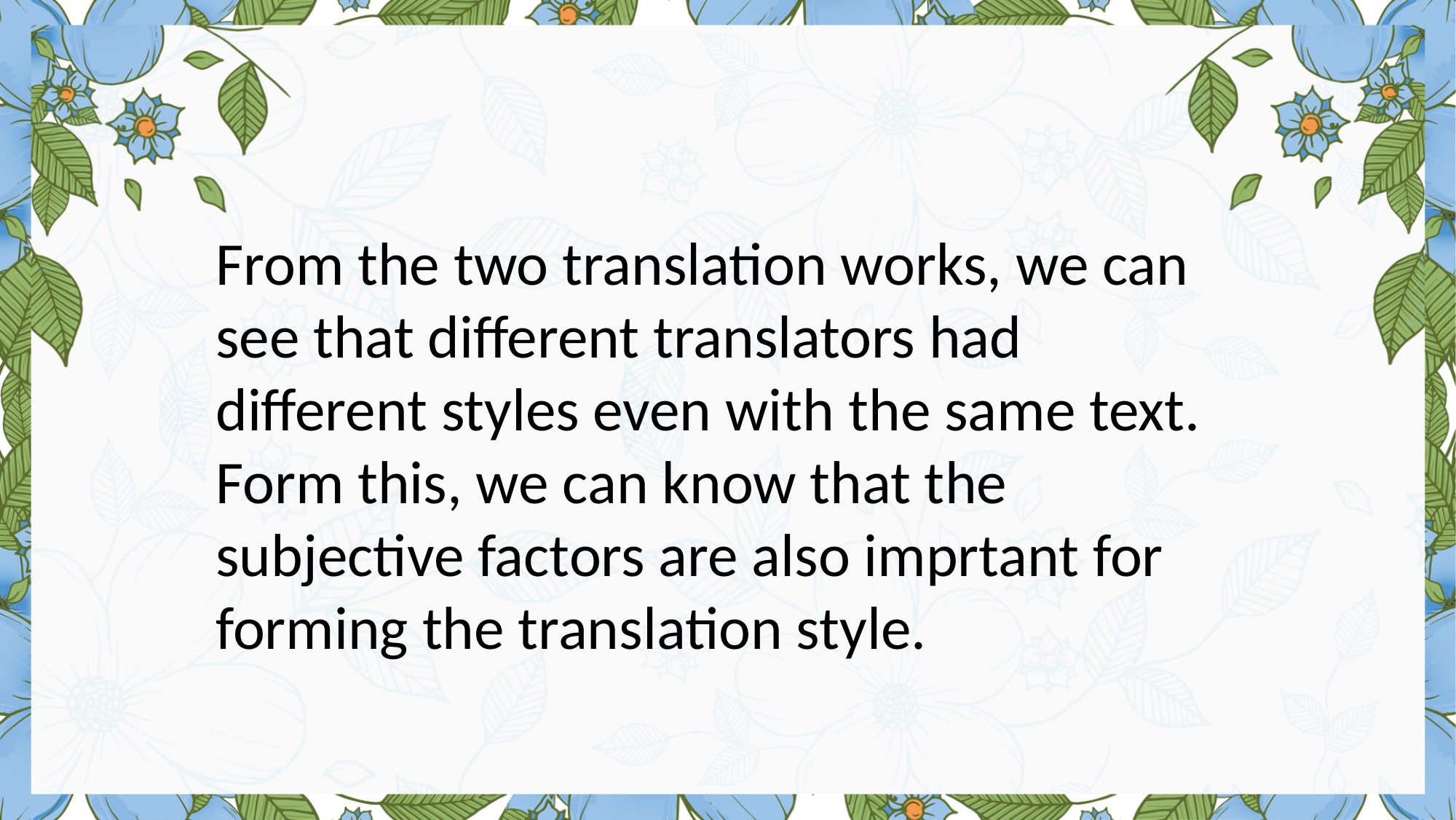

From the two translation works, we can see that different translators had different styles even with the same text. Form this, we can know that the subjective factors are also imprtant for forming the translation style.
15